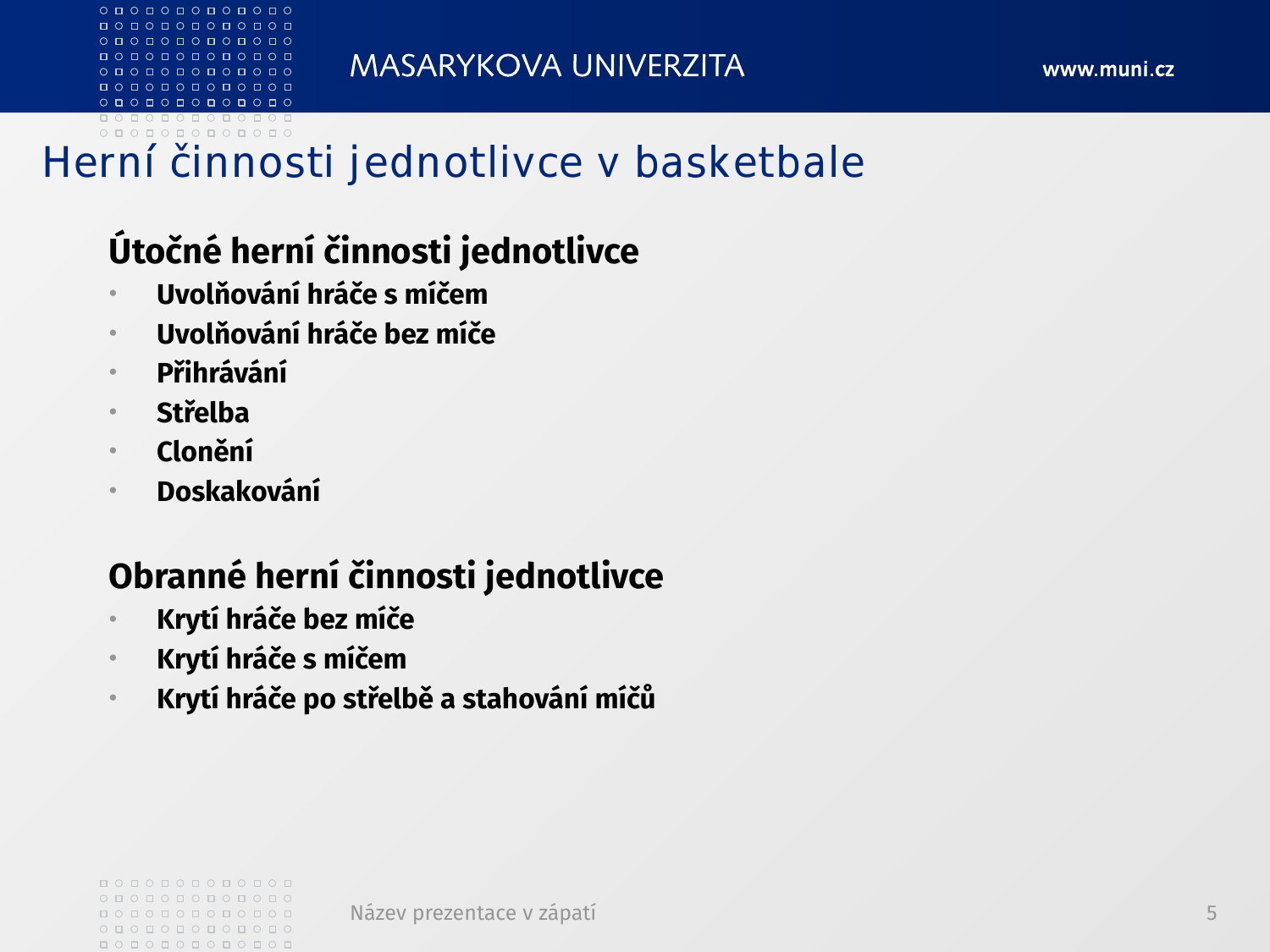

# Herní činnosti jednotlivce v basketbale
Útočné herní činnosti jednotlivce
Uvolňování hráče s míčem
Uvolňování hráče bez míče
Přihrávání
Střelba
Clonění
Doskakování

Obranné herní činnosti jednotlivce
Krytí hráče bez míče
Krytí hráče s míčem
Krytí hráče po střelbě a stahování míčů

Název prezentace v zápatí
5